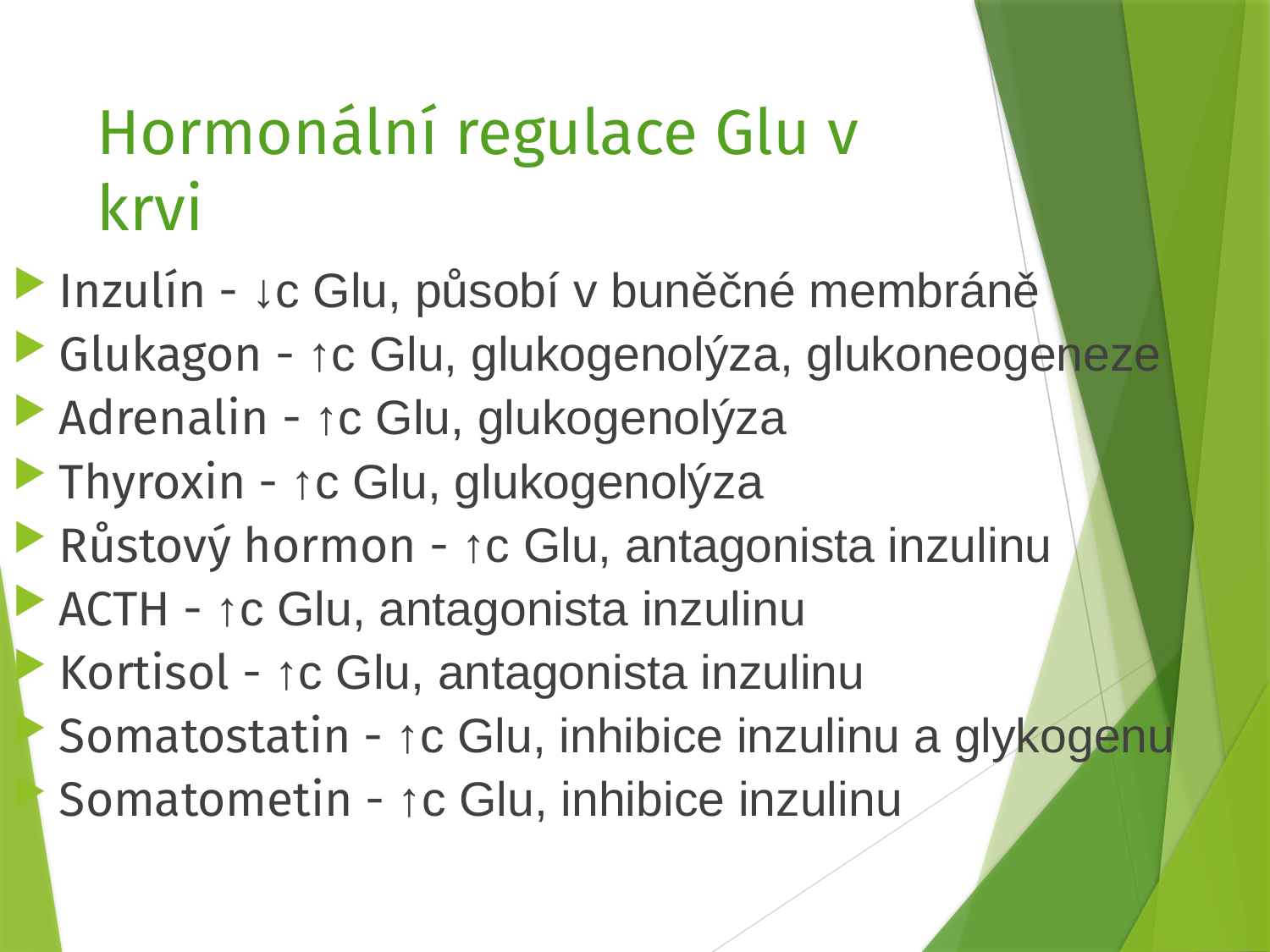

# Hormonální regulace Glu v krvi
Inzulín - ↓c Glu, působí v buněčné membráně
Glukagon - ↑c Glu, glukogenolýza, glukoneogeneze
Adrenalin - ↑c Glu, glukogenolýza
Thyroxin - ↑c Glu, glukogenolýza
Růstový hormon - ↑c Glu, antagonista inzulinu
ACTH - ↑c Glu, antagonista inzulinu
Kortisol - ↑c Glu, antagonista inzulinu
Somatostatin - ↑c Glu, inhibice inzulinu a glykogenu
Somatometin - ↑c Glu, inhibice inzulinu